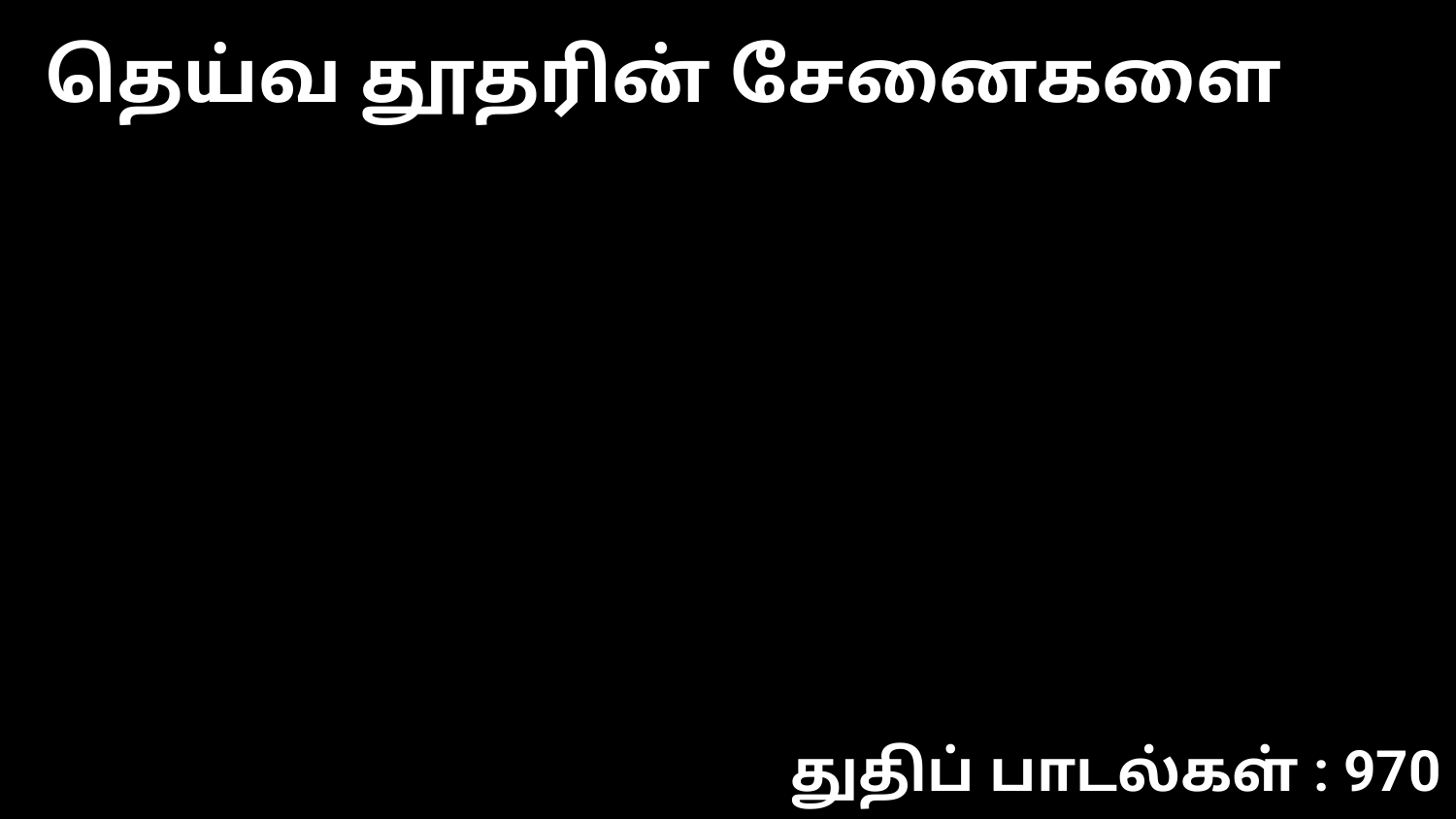

தெய்வ தூதரின் சேனைகளை
துதிப் பாடல்கள் : 970